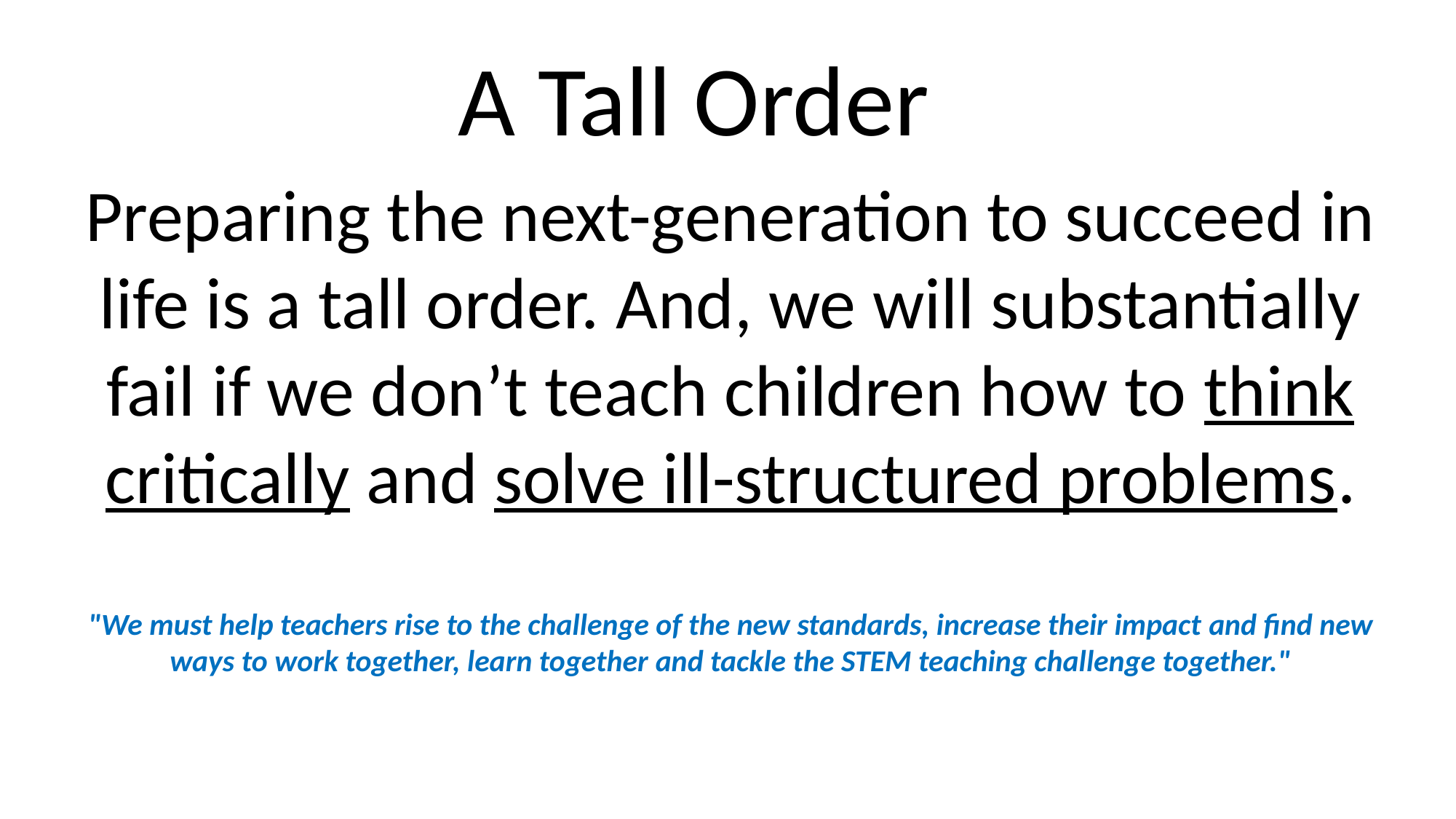

# A Tall Order
Preparing the next-generation to succeed in life is a tall order. And, we will substantially fail if we don’t teach children how to think critically and solve ill-structured problems.

"We must help teachers rise to the challenge of the new standards, increase their impact and find new ways to work together, learn together and tackle the STEM teaching challenge together."